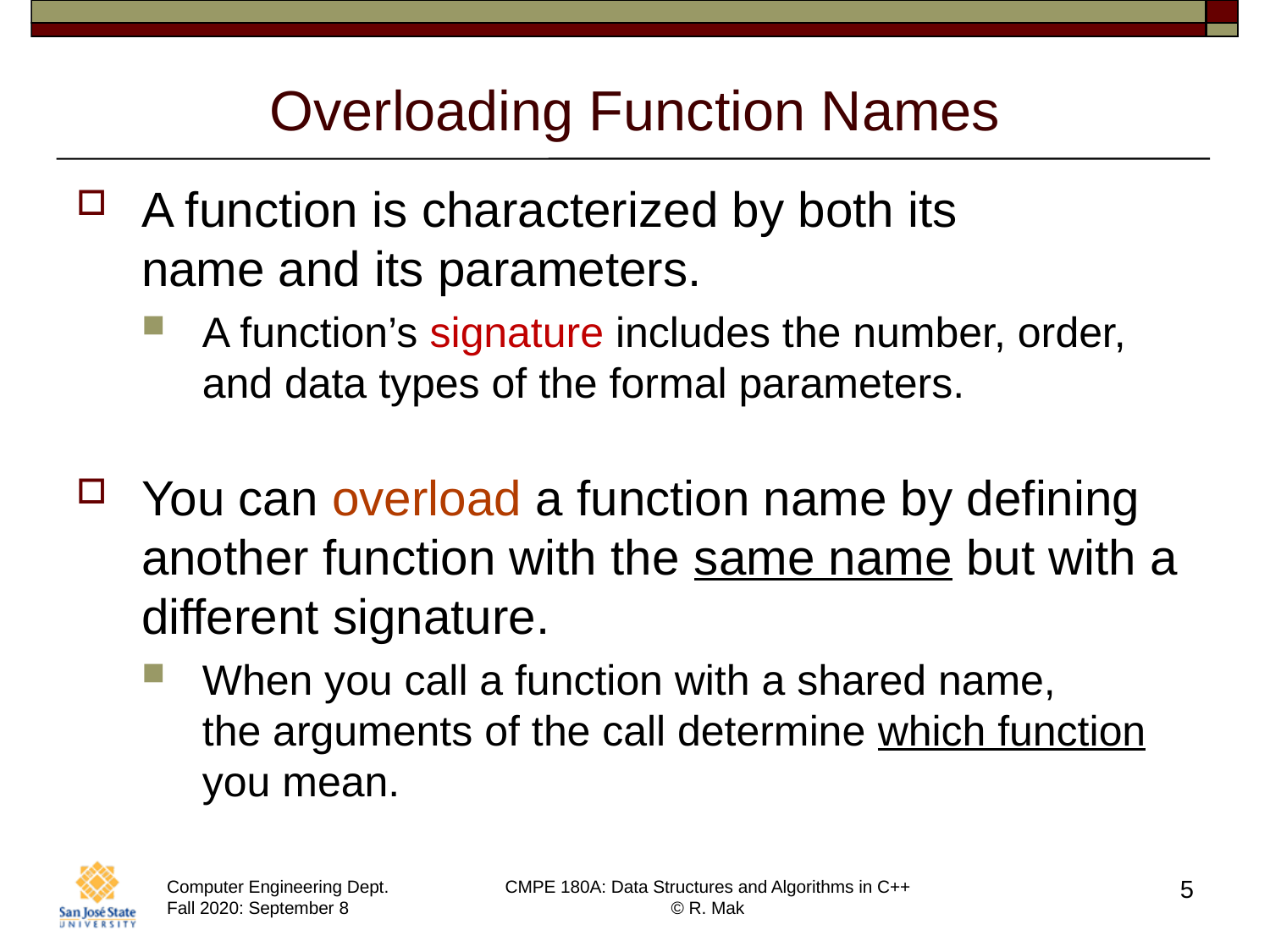

# Overloading Function Names
A function is characterized by both its
name and its parameters.
A function’s signature includes the number, order, and data types of the formal parameters.

You can overload a function name by defining another function with the same name but with a different signature.
When you call a function with a shared name,
the arguments of the call determine which function you mean.
5